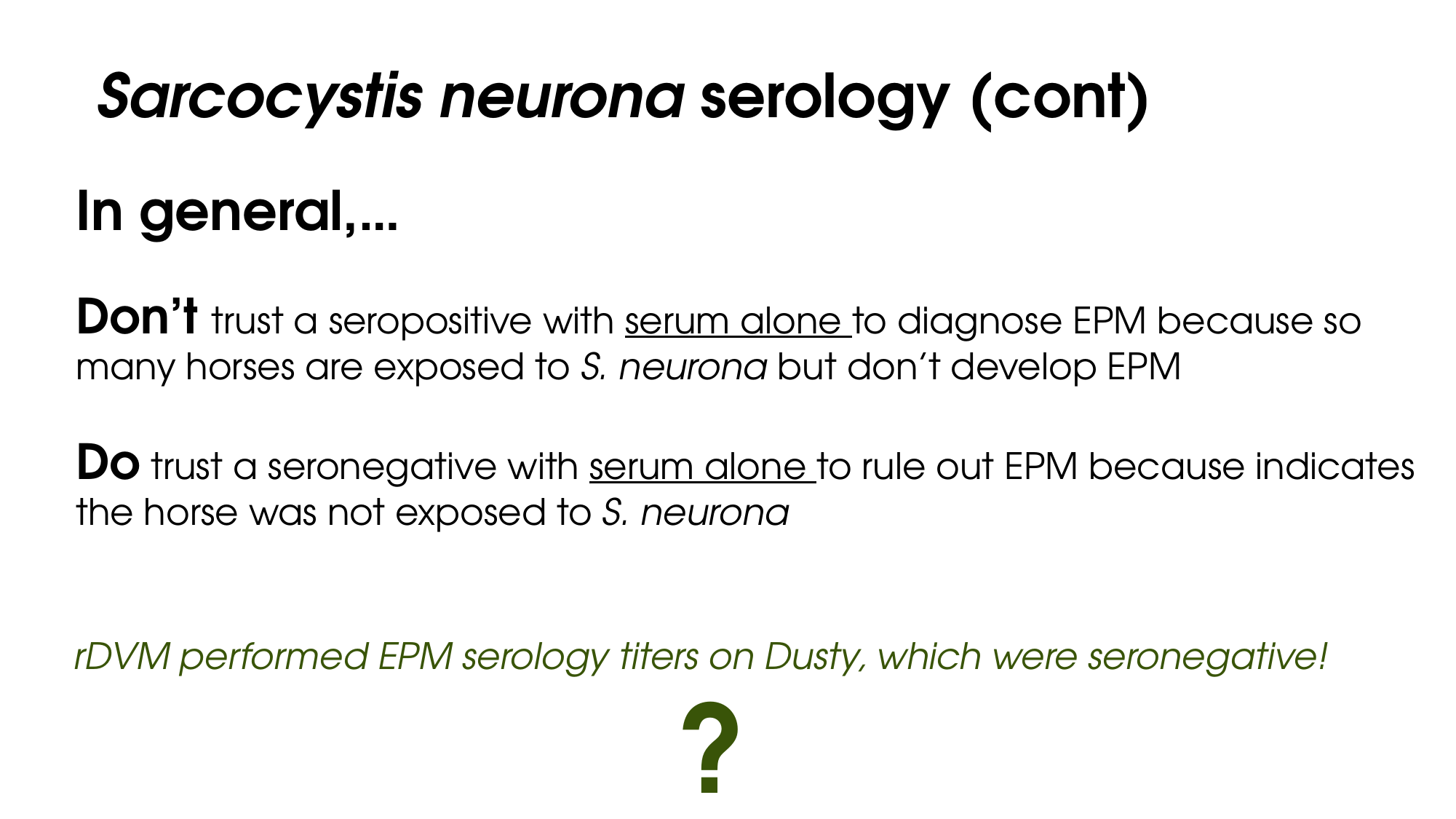

Sarcocystis neurona serology (cont)

In general,…

Don’t trust a seropositive with serum alone to diagnose EPM because so many horses are exposed to S. neurona but don’t develop EPM

Do trust a seronegative with serum alone to rule out EPM because indicates the horse was not exposed to S. neurona

rDVM performed EPM serology titers on Dusty, which were seronegative!
?